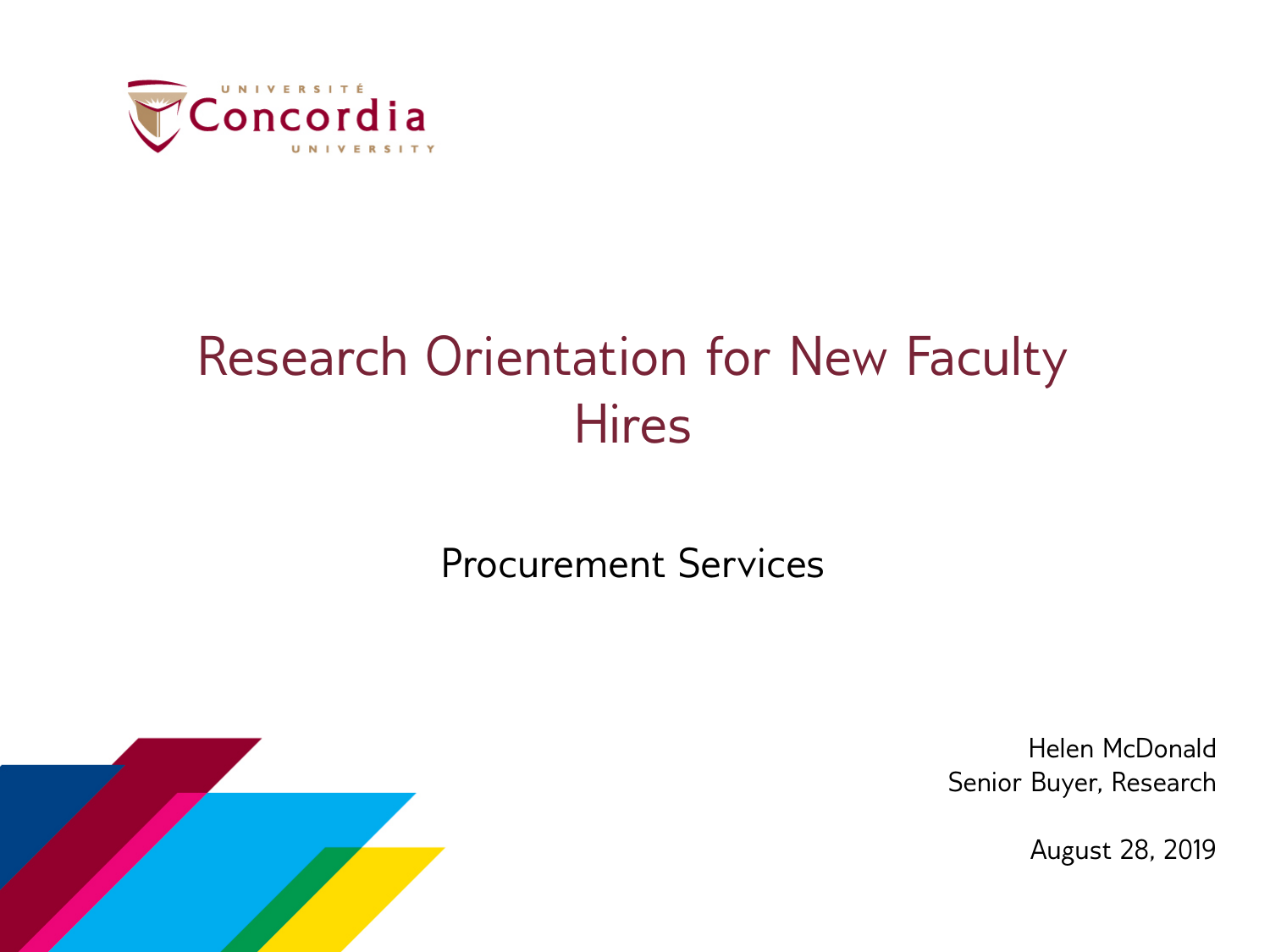

# Research Orientation for New Faculty Hires
Procurement Services
Helen McDonald
Senior Buyer, Research

August 28, 2019